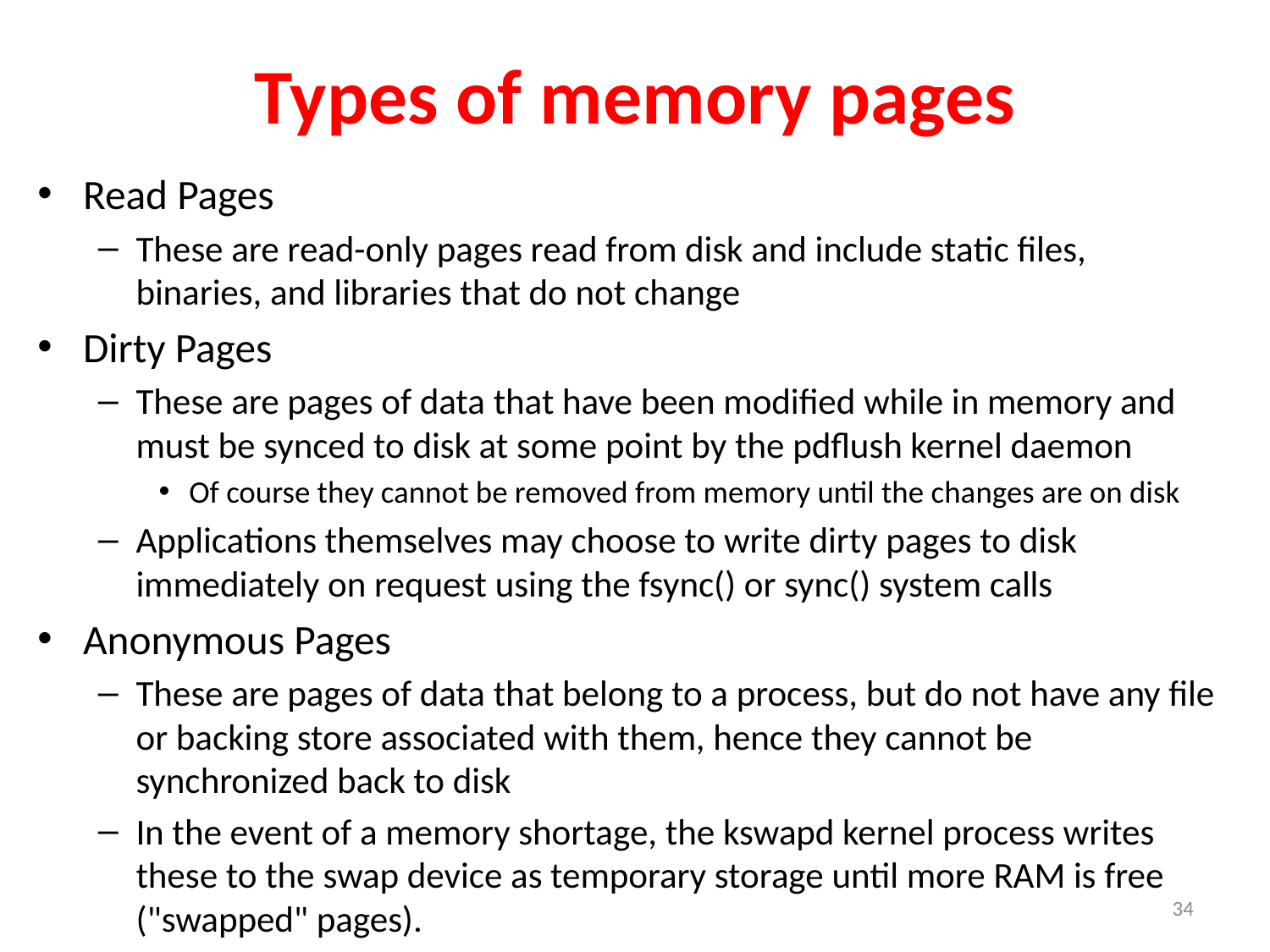

# Types of memory pages
Read Pages
These are read-only pages read from disk and include static files, binaries, and libraries that do not change
Dirty Pages
These are pages of data that have been modified while in memory and must be synced to disk at some point by the pdflush kernel daemon
Of course they cannot be removed from memory until the changes are on disk
Applications themselves may choose to write dirty pages to disk immediately on request using the fsync() or sync() system calls
Anonymous Pages
These are pages of data that belong to a process, but do not have any file or backing store associated with them, hence they cannot be synchronized back to disk
In the event of a memory shortage, the kswapd kernel process writes these to the swap device as temporary storage until more RAM is free ("swapped" pages).
34